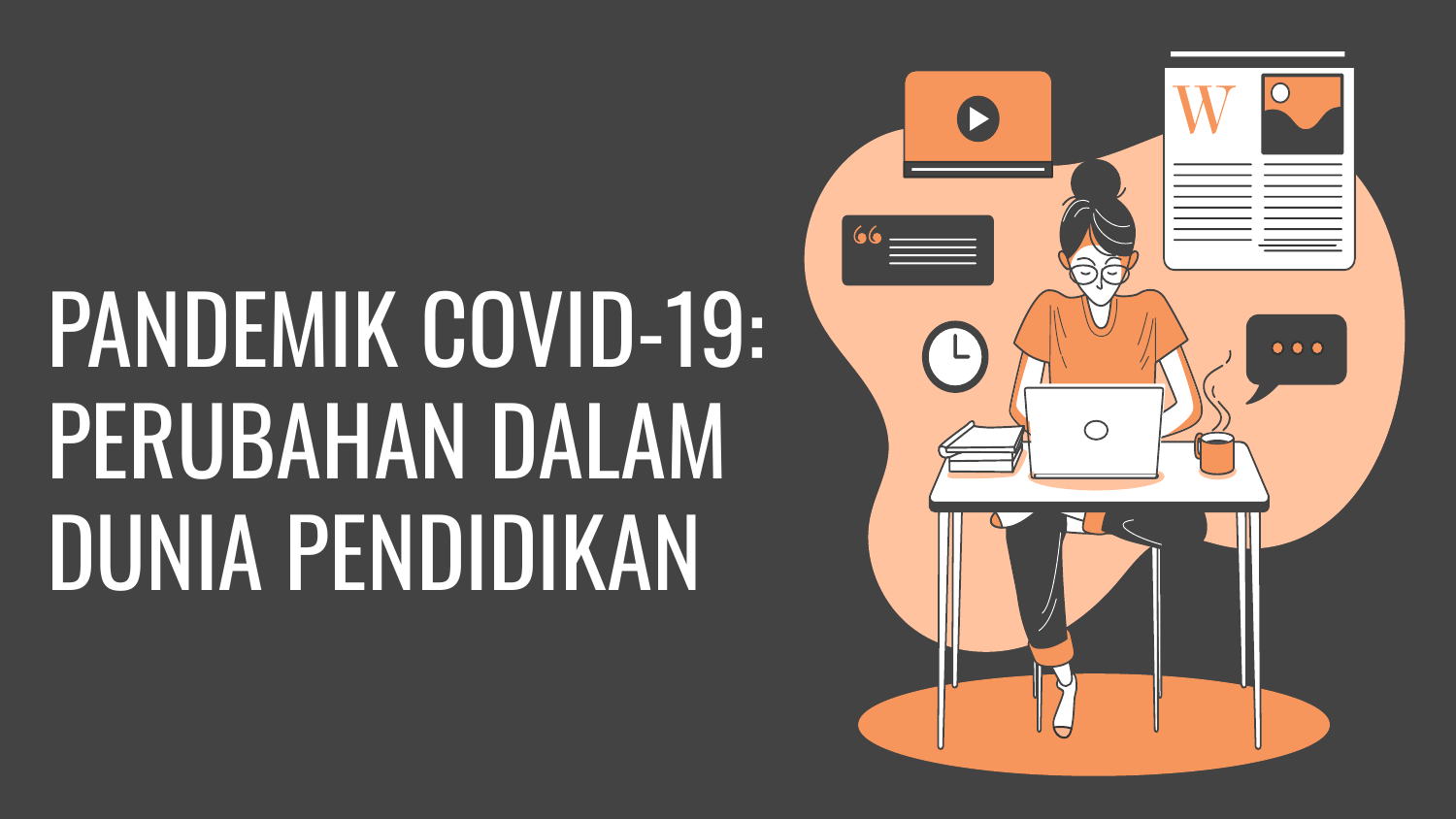

# PANDEMIK COVID-19: PERUBAHAN DALAM DUNIA PENDIDIKAN